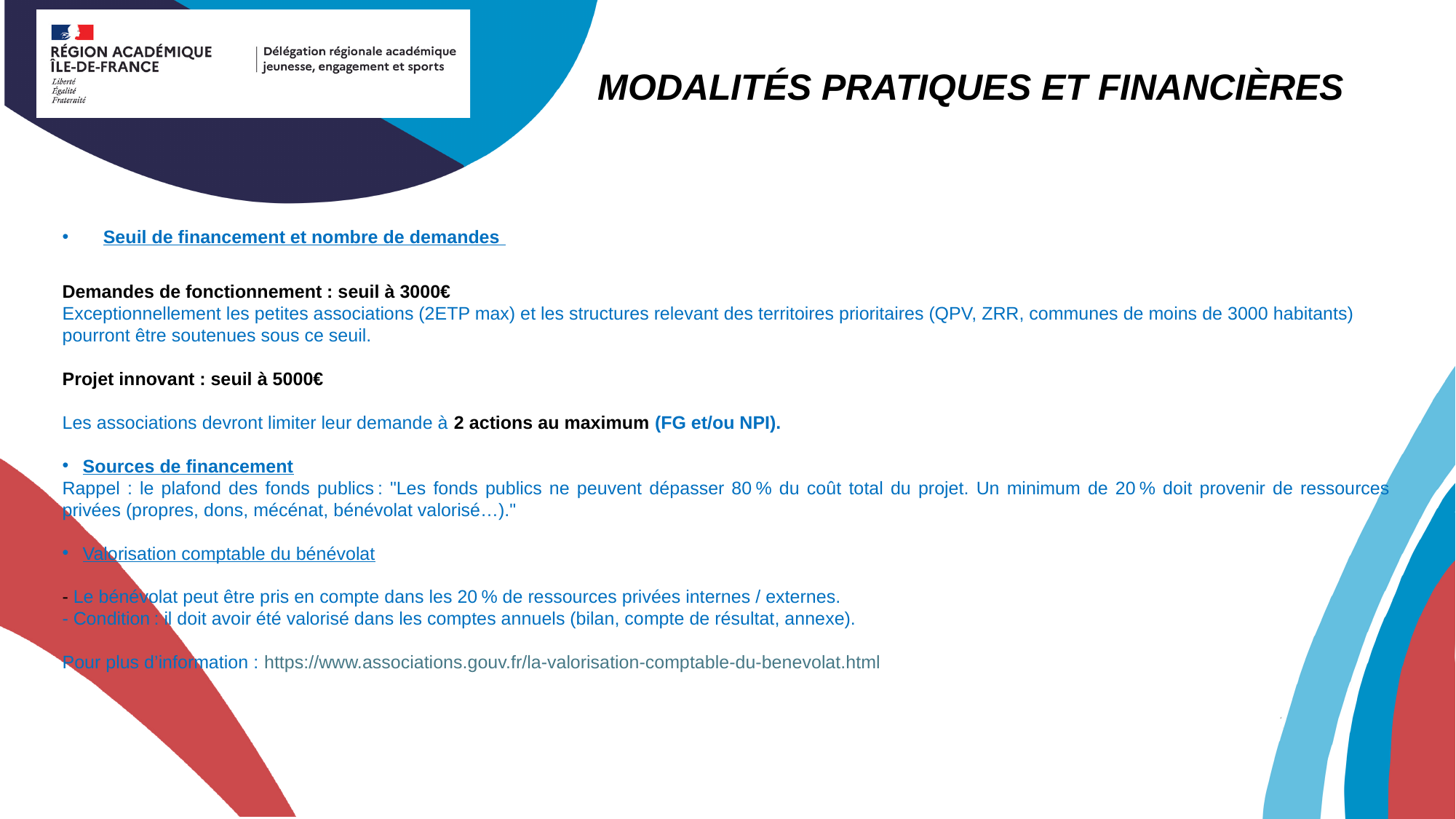

MODALITÉS PRATIQUES ET FINANCIÈRES
Seuil de financement et nombre de demandes

Demandes de fonctionnement : seuil à 3000€
Exceptionnellement les petites associations (2ETP max) et les structures relevant des territoires prioritaires (QPV, ZRR, communes de moins de 3000 habitants) pourront être soutenues sous ce seuil.

Projet innovant : seuil à 5000€

Les associations devront limiter leur demande à 2 actions au maximum (FG et/ou NPI).

Sources de financement
Rappel : le plafond des fonds publics : "Les fonds publics ne peuvent dépasser 80 % du coût total du projet. Un minimum de 20 % doit provenir de ressources privées (propres, dons, mécénat, bénévolat valorisé…)."

Valorisation comptable du bénévolat

- Le bénévolat peut être pris en compte dans les 20 % de ressources privées internes / externes.
- Condition : il doit avoir été valorisé dans les comptes annuels (bilan, compte de résultat, annexe).
​
Pour plus d’information : https://www.associations.gouv.fr/la-valorisation-comptable-du-benevolat.html